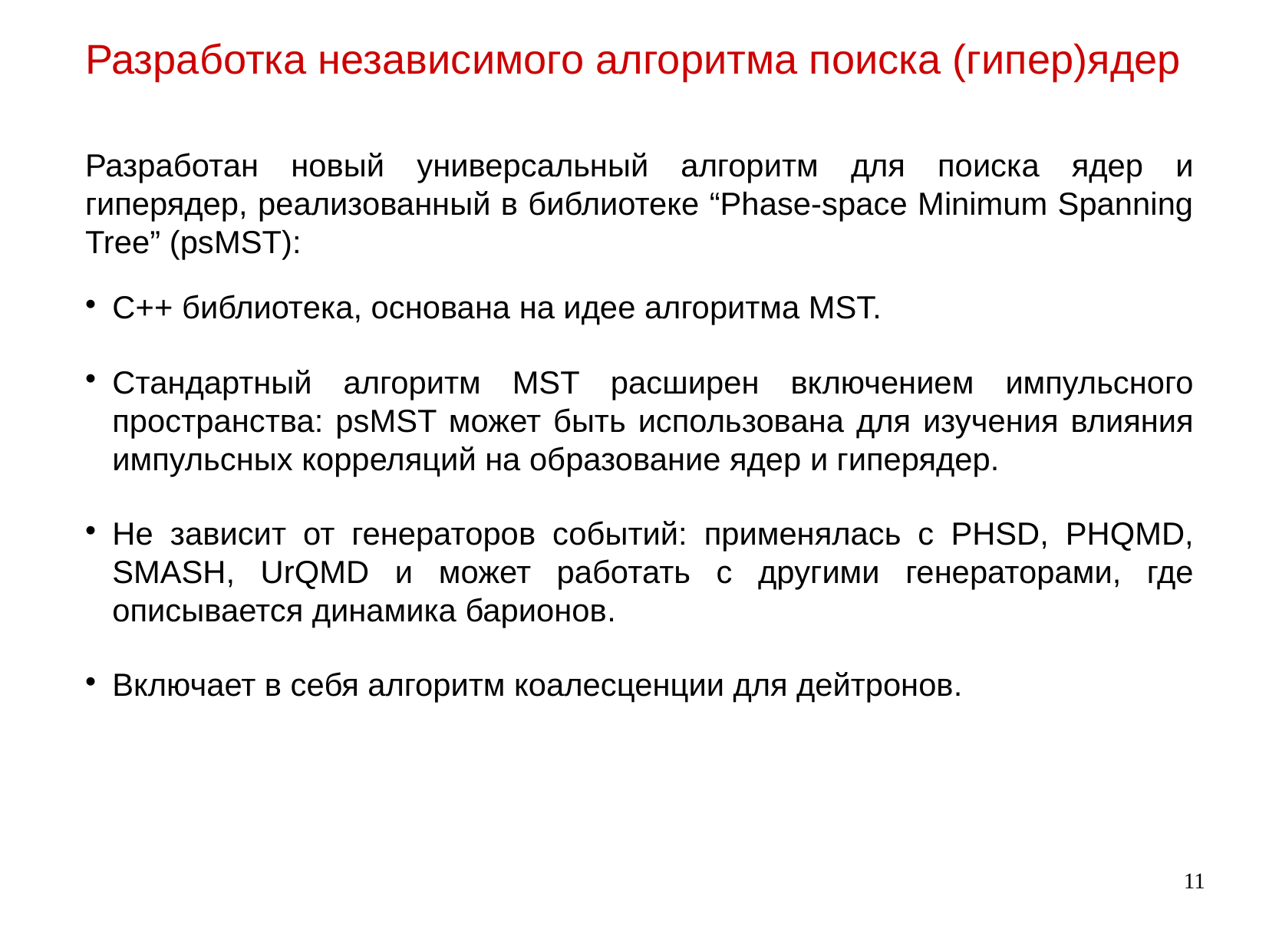

Разработка независимого алгоритма поиска (гипер)ядер
Разработан новый универсальный алгоритм для поиска ядер и гиперядер, реализованный в библиотеке “Phase-space Minimum Spanning Tree” (psMST):
C++ библиотека, основана на идее алгоритма MST.
Стандартный алгоритм MST расширен включением импульсного пространства: psMST может быть использована для изучения влияния импульсных корреляций на образование ядер и гиперядер.
Не зависит от генераторов событий: применялась с PHSD, PHQMD, SMASH, UrQMD и может работать с другими генераторами, где описывается динамика барионов.
Включает в себя алгоритм коалесценции для дейтронов.

11